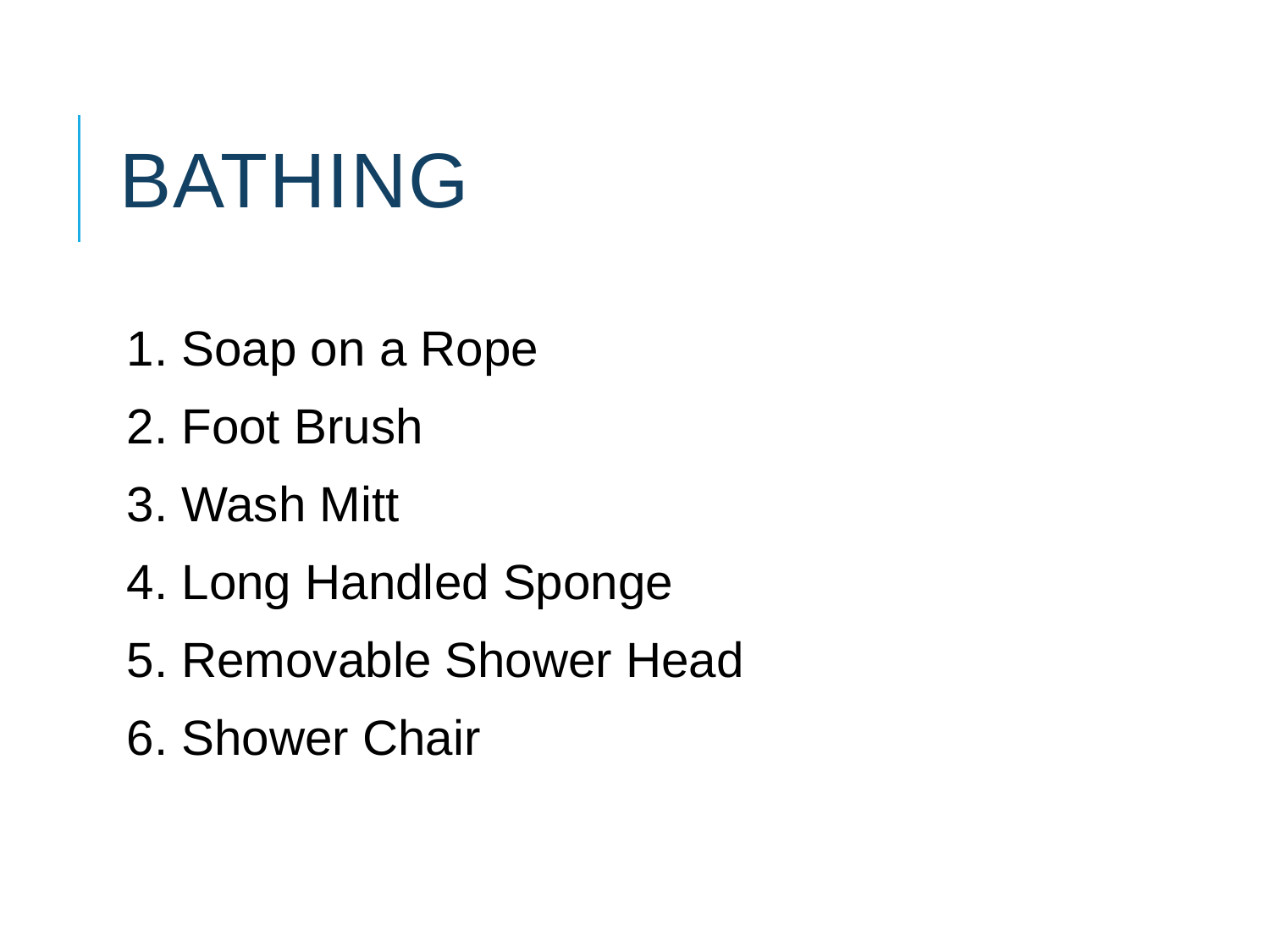

# Bathing
1. Soap on a Rope
2. Foot Brush
3. Wash Mitt
4. Long Handled Sponge
5. Removable Shower Head
6. Shower Chair